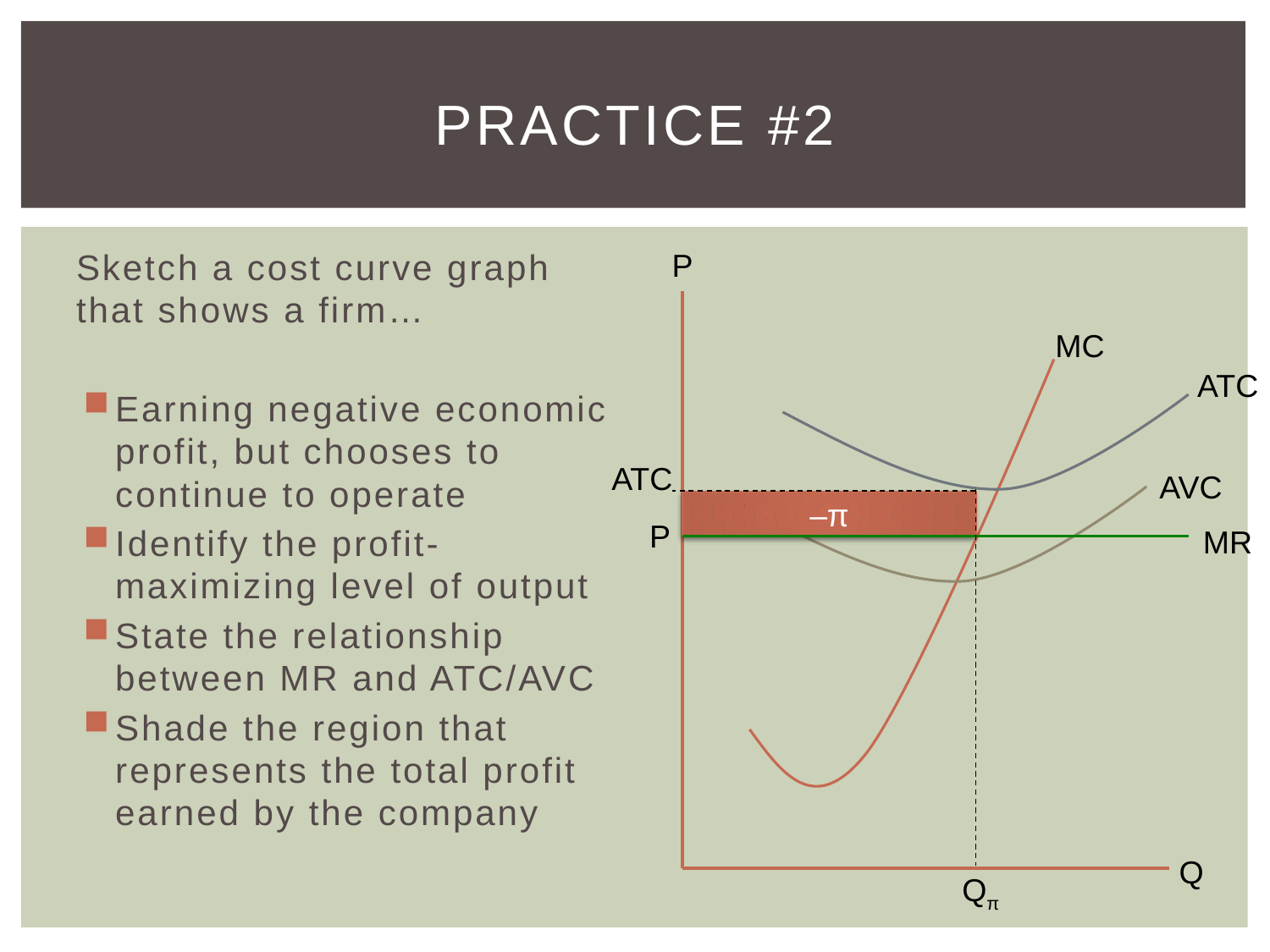

# Practice #2
Sketch a cost curve graph that shows a firm…

Earning negative economic profit, but chooses to continue to operate
Identify the profit-maximizing level of output
State the relationship between MR and ATC/AVC
Shade the region that represents the total profit earned by the company
P
MC

ATC

ATC
AVC

Qπ
–π
P
MR
Q